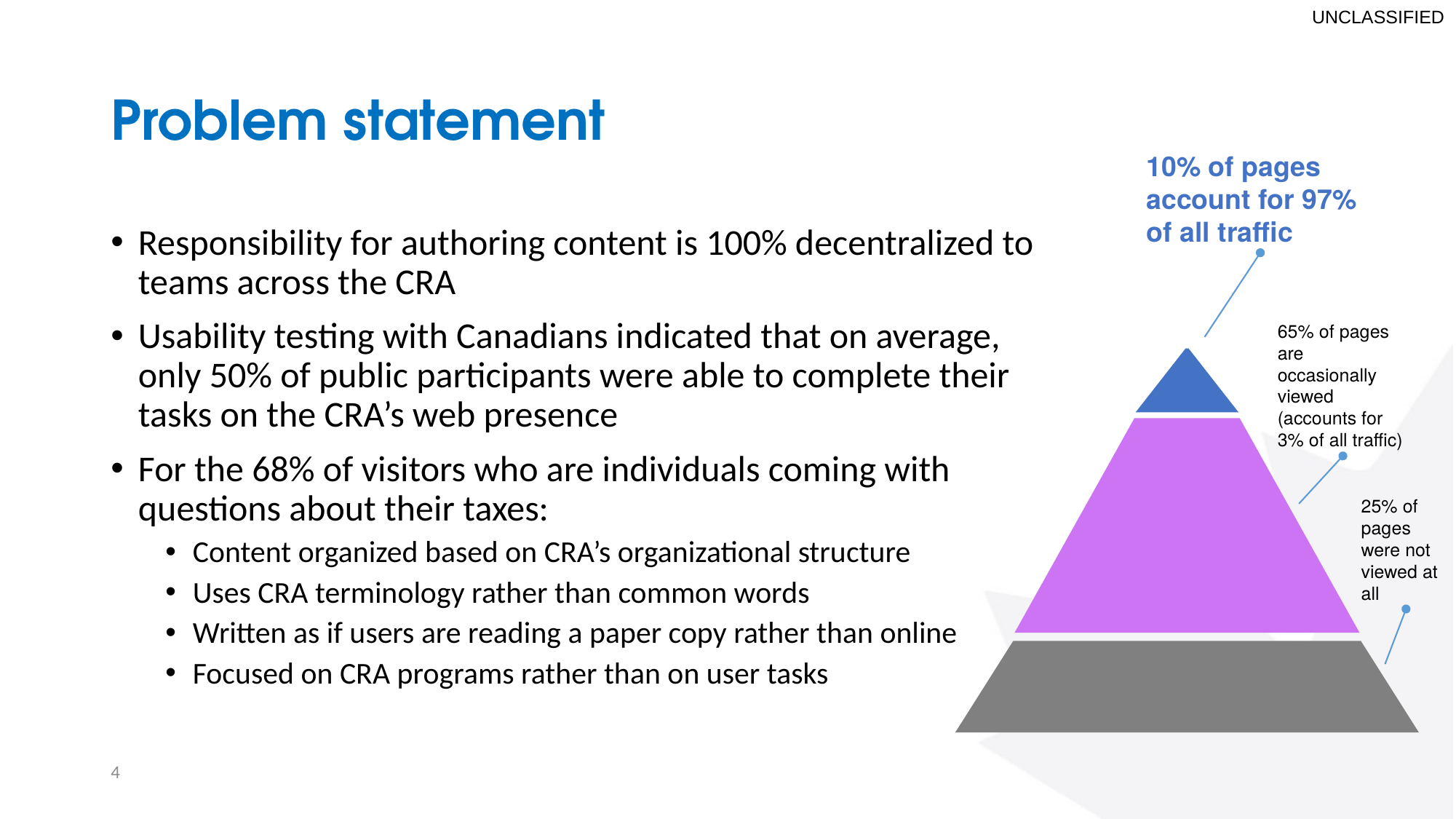

# Problem statement
10% of pages account for 97% of all traffic
Responsibility for authoring content is 100% decentralized to teams across the CRA
Usability testing with Canadians indicated that on average, only 50% of public participants were able to complete their tasks on the CRA’s web presence
For the 68% of visitors who are individuals coming with questions about their taxes:
Content organized based on CRA’s organizational structure
Uses CRA terminology rather than common words
Written as if users are reading a paper copy rather than online
Focused on CRA programs rather than on user tasks
65% of pages are occasionally viewed
(accounts for 3% of all traffic)

25% of pages were not viewed at all

4